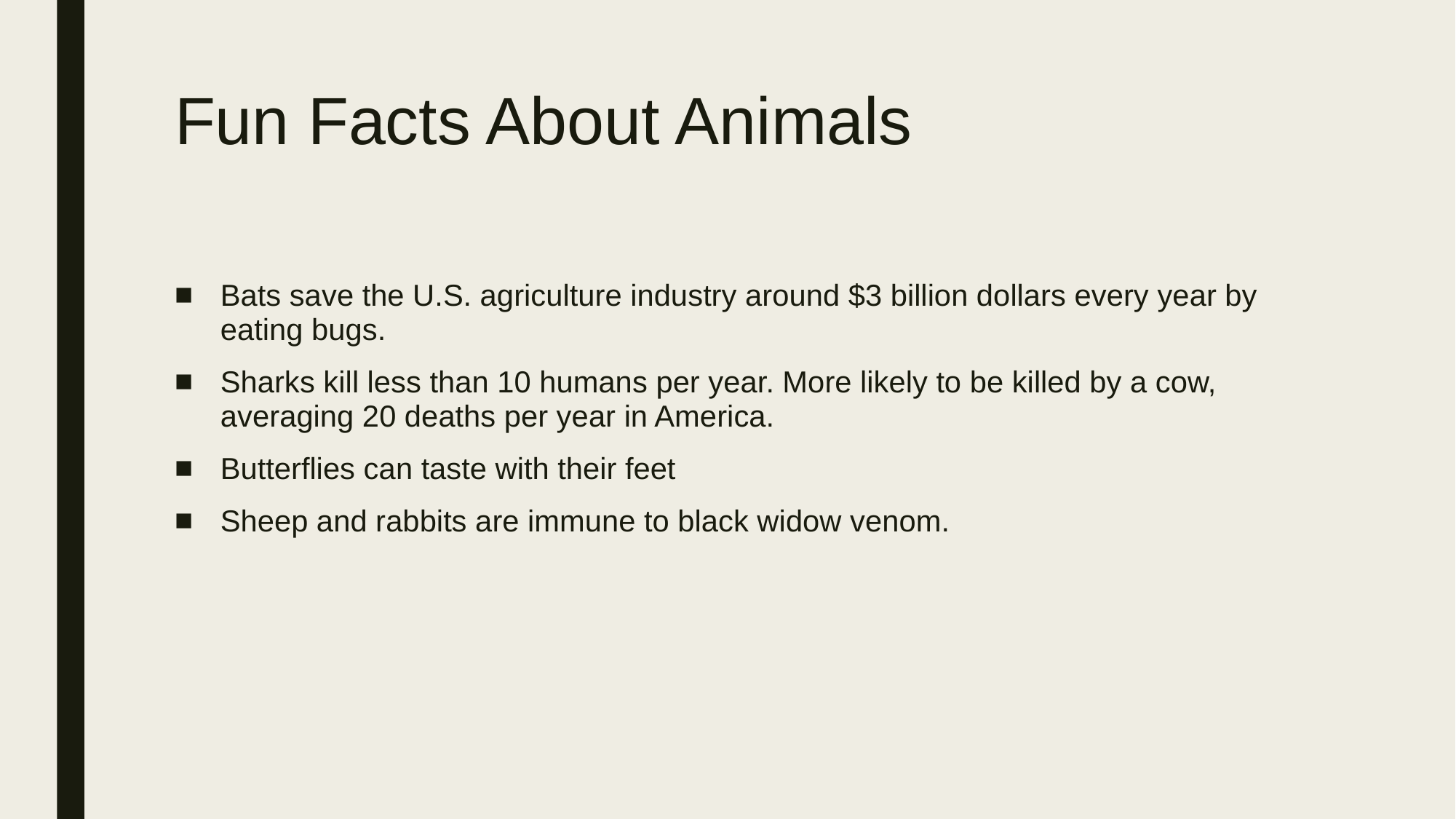

# Fun Facts About Animals
Bats save the U.S. agriculture industry around $3 billion dollars every year by eating bugs.
Sharks kill less than 10 humans per year. More likely to be killed by a cow, averaging 20 deaths per year in America.
Butterflies can taste with their feet
Sheep and rabbits are immune to black widow venom.